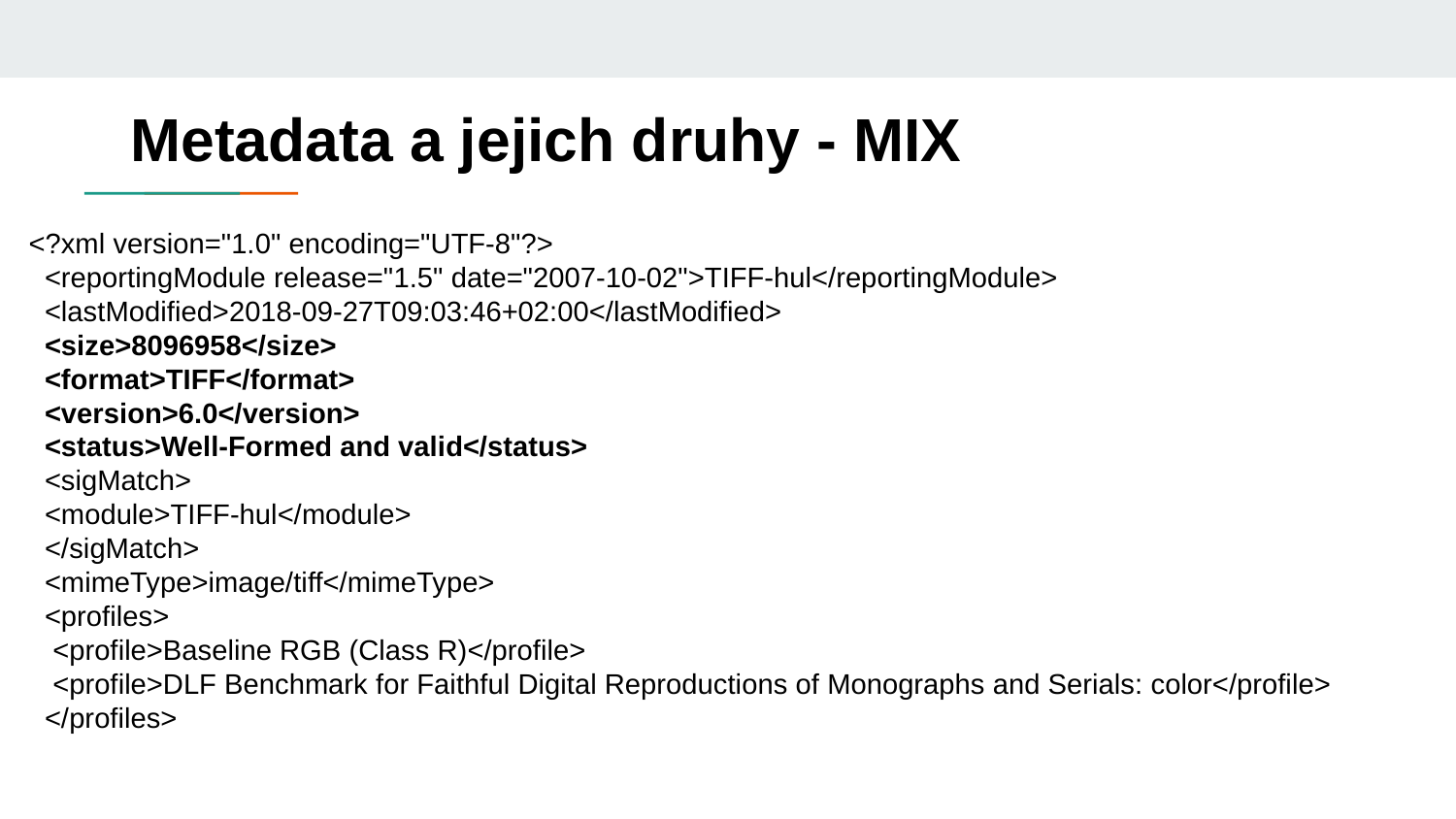

# Metadata a jejich druhy - MIX
<?xml version="1.0" encoding="UTF-8"?>
  <reportingModule release="1.5" date="2007-10-02">TIFF-hul</reportingModule>
  <lastModified>2018-09-27T09:03:46+02:00</lastModified>
  <size>8096958</size>
  <format>TIFF</format>
  <version>6.0</version>
  <status>Well-Formed and valid</status>
  <sigMatch>
  <module>TIFF-hul</module>
  </sigMatch>
  <mimeType>image/tiff</mimeType>
  <profiles>
   <profile>Baseline RGB (Class R)</profile>
   <profile>DLF Benchmark for Faithful Digital Reproductions of Monographs and Serials: color</profile>
  </profiles>